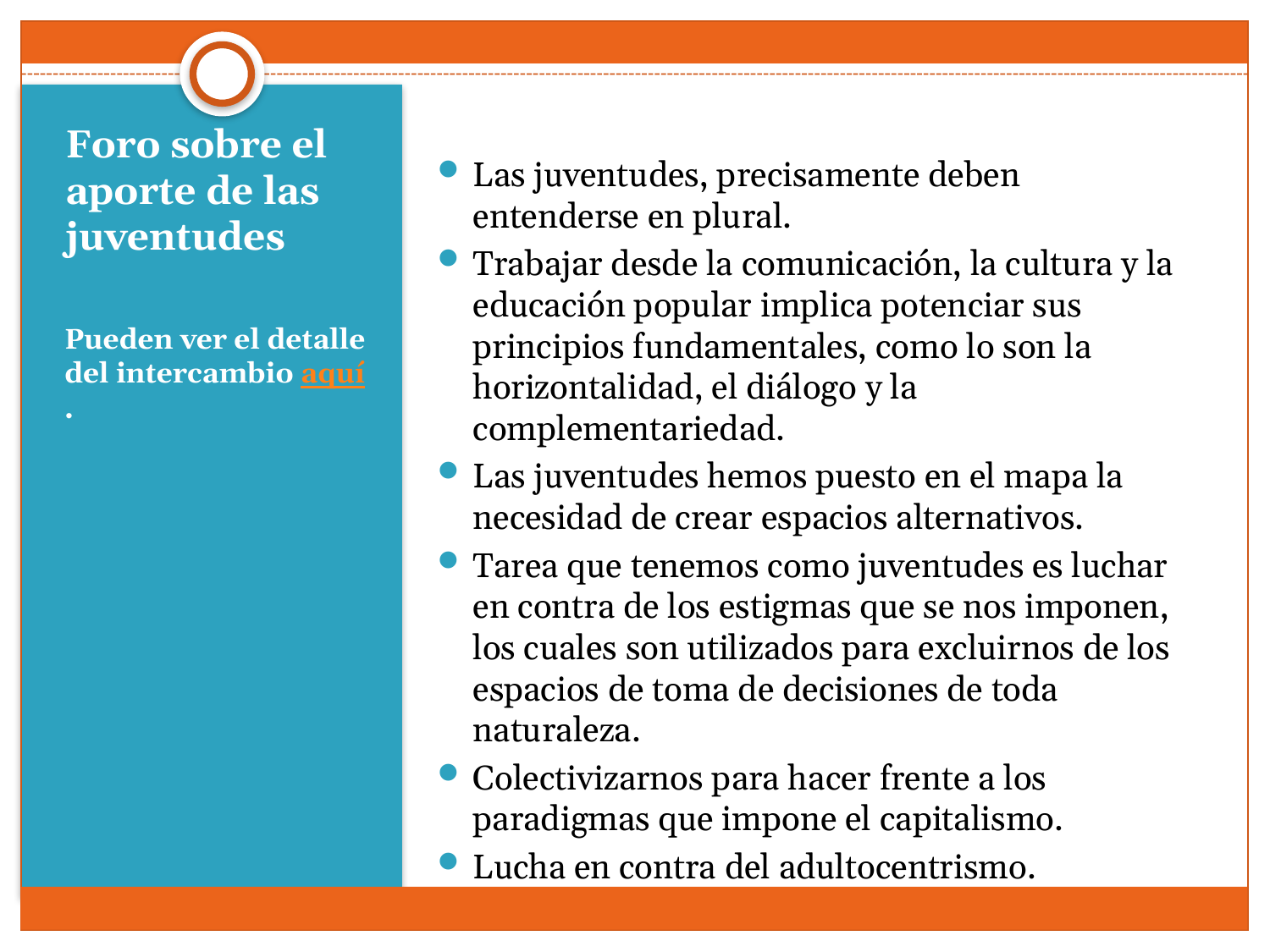

# Foro sobre el aporte de las juventudes
Las juventudes, precisamente deben entenderse en plural.
Trabajar desde la comunicación, la cultura y la educación popular implica potenciar sus principios fundamentales, como lo son la horizontalidad, el diálogo y la complementariedad.
Las juventudes hemos puesto en el mapa la necesidad de crear espacios alternativos.
Tarea que tenemos como juventudes es luchar en contra de los estigmas que se nos imponen, los cuales son utilizados para excluirnos de los espacios de toma de decisiones de toda naturaleza.
Colectivizarnos para hacer frente a los paradigmas que impone el capitalismo.
Lucha en contra del adultocentrismo.

Pueden ver el detalle del intercambio aquí.